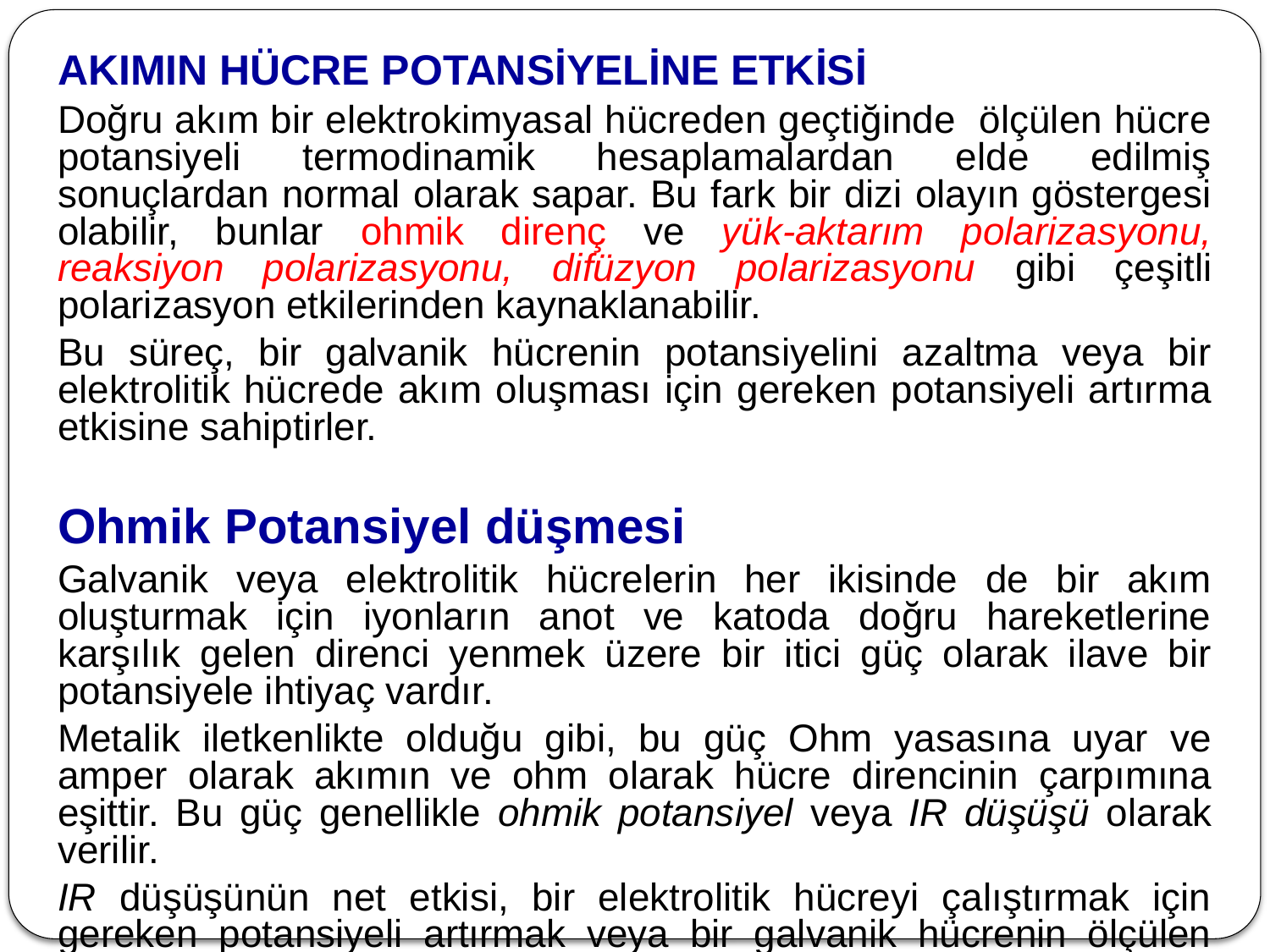

AKIMIN HÜCRE POTANSİYELİNE ETKİSİ
Doğru akım bir elektrokimyasal hücreden geçtiğinde  ölçülen hücre potansiyeli termodinamik hesaplamalardan elde edilmiş sonuçlardan normal olarak sapar. Bu fark bir dizi olayın göstergesi olabilir, bunlar ohmik direnç ve yük-aktarım polarizasyonu, reaksiyon polarizasyonu, difüzyon polarizasyonu gibi çeşitli polarizasyon etkilerinden kaynaklanabilir.
Bu süreç, bir galvanik hücrenin potansiyelini azaltma veya bir elektrolitik hücrede akım oluşması için gereken potansiyeli artırma etkisine sahiptirler.

Ohmik Potansiyel düşmesi
Galvanik veya elektrolitik hücrelerin her ikisinde de bir akım oluşturmak için iyonların anot ve katoda doğru hareketlerine karşılık gelen direnci yenmek üzere bir itici güç olarak ilave bir potansiyele ihtiyaç vardır.
Metalik iletkenlikte olduğu gibi, bu güç Ohm yasasına uyar ve amper olarak akımın ve ohm olarak hücre direncinin çarpımına eşittir. Bu güç genellikle ohmik potansiyel veya IR düşüşü olarak verilir.
IR düşüşünün net etkisi, bir elektrolitik hücreyi çalıştırmak için gereken potansiyeli artırmak veya bir galvanik hücrenin ölçülen potansiyelini azaltmaktır. Bu nedenle, IR düşüşü daima teorik hücre potansiyelinden çıkarılır.
Ehücre= Ekatot - Eanot - IR